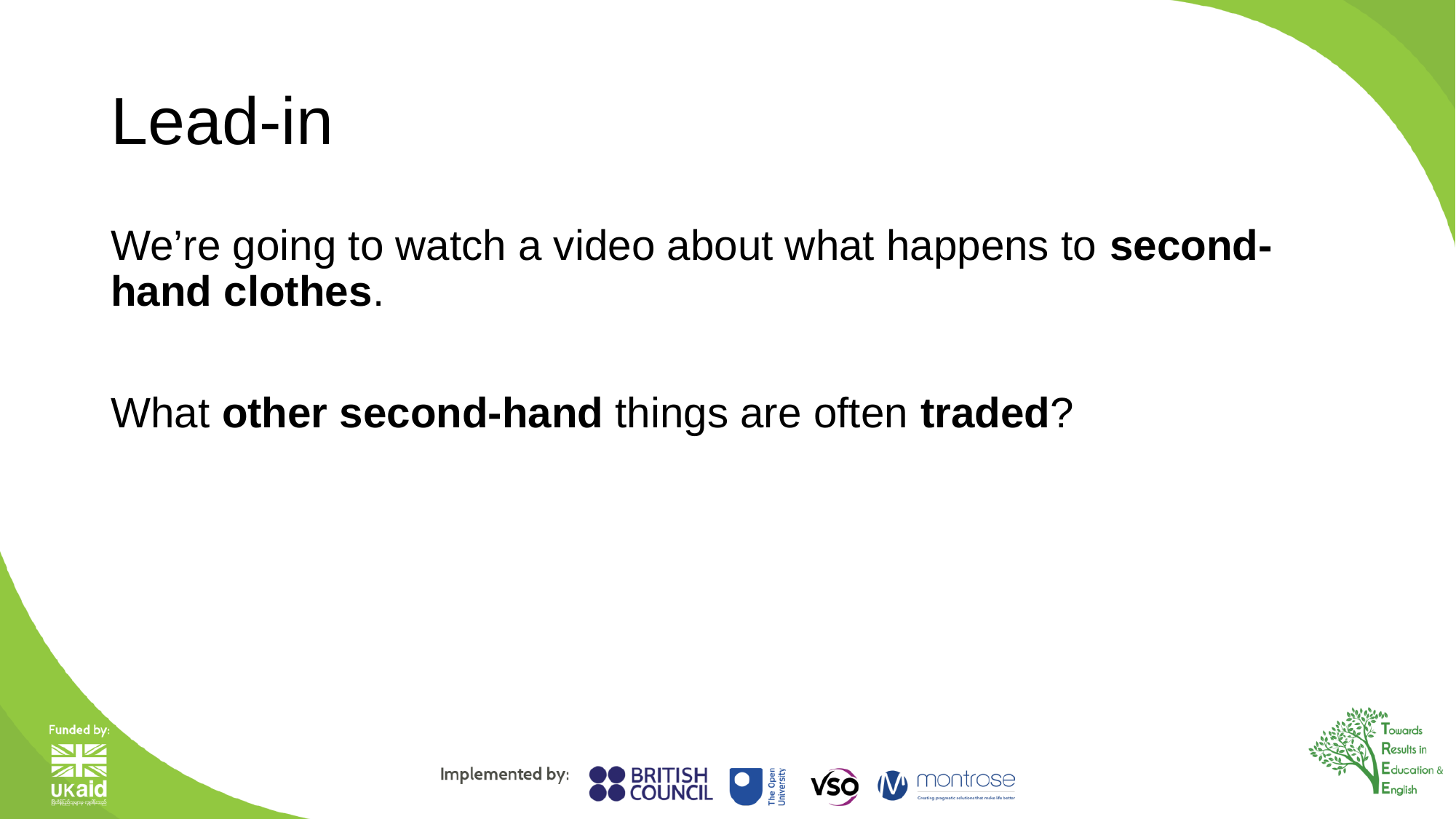

# Lead-in
We’re going to watch a video about what happens to second-hand clothes.

What other second-hand things are often traded?